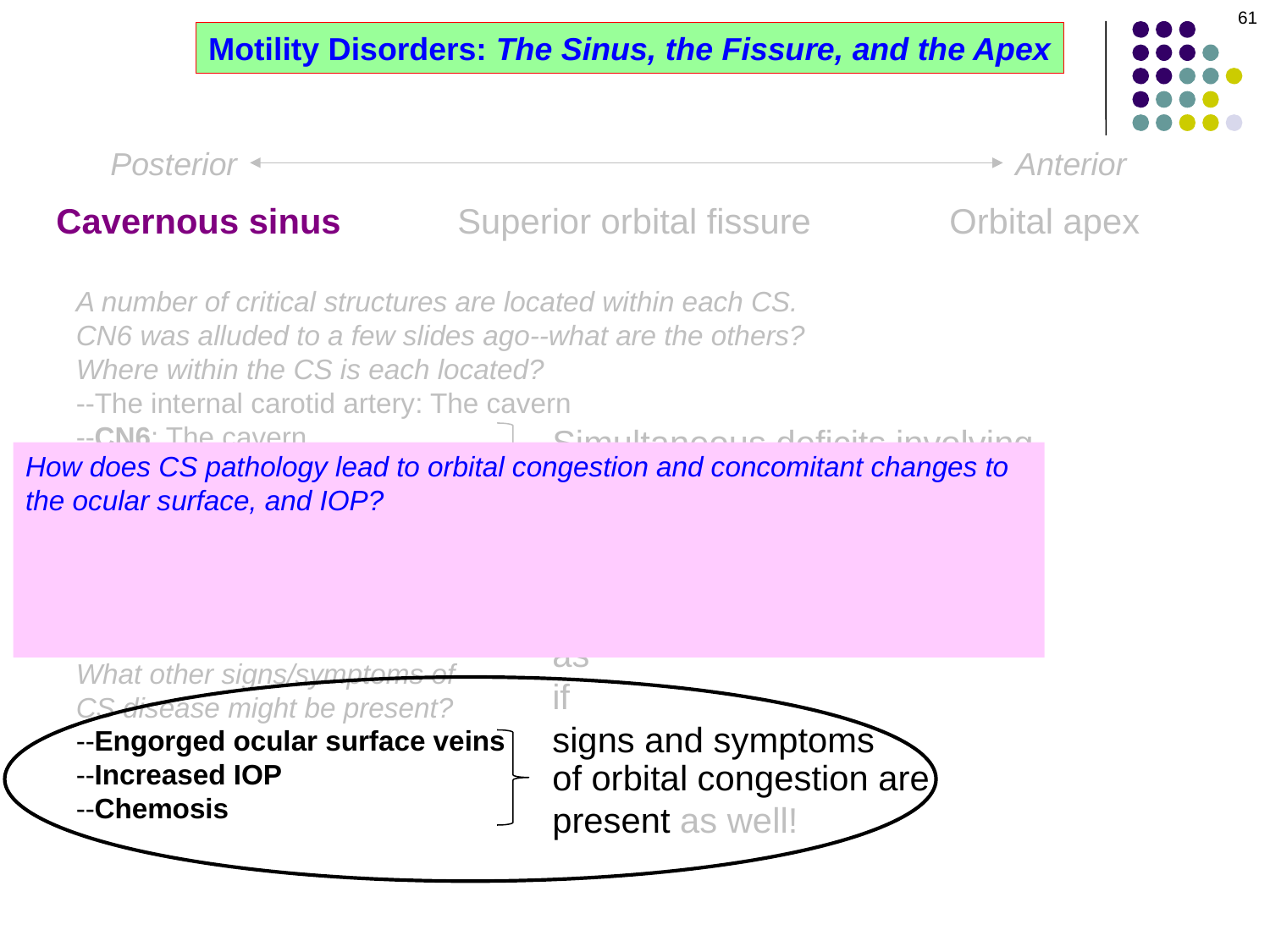

61
Motility Disorders: The Sinus, the Fissure, and the Apex
Posterior
Anterior

Cavernous sinus
Superior orbital fissure
Orbital apex
A number of critical structures are located within each CS. CN6 was alluded to a few slides ago--what are the others?
Where within the CS is each located?
--The internal carotid artery: The cavern
--CN6: The cavern
--CN3: The lateral wall
--CN4: The lateral wall
--V1: The lateral wall
--V2: The lateral wall
--Postganglionic sympathetics:

What other signs/symptoms of
CS disease might be present?
--Engorged ocular surface veins
--Increased IOP
--Chemosis
Simultaneous deficits involving structures innervated by some (or all) of these nerves is highly suggestive of
CS pathology,
as
if
signs and symptoms

How does CS pathology lead to orbital congestion and concomitant changes to the ocular surface, and IOP?
Recall that most intraocular blood (and much orbital blood) drains into the CS via the  superior ophthalmic vein . If CS pathology impedes venous drainage of the eye and orbit, the increased pressure on the venous side will produce the findings described.

of orbital congestion are
present as well!